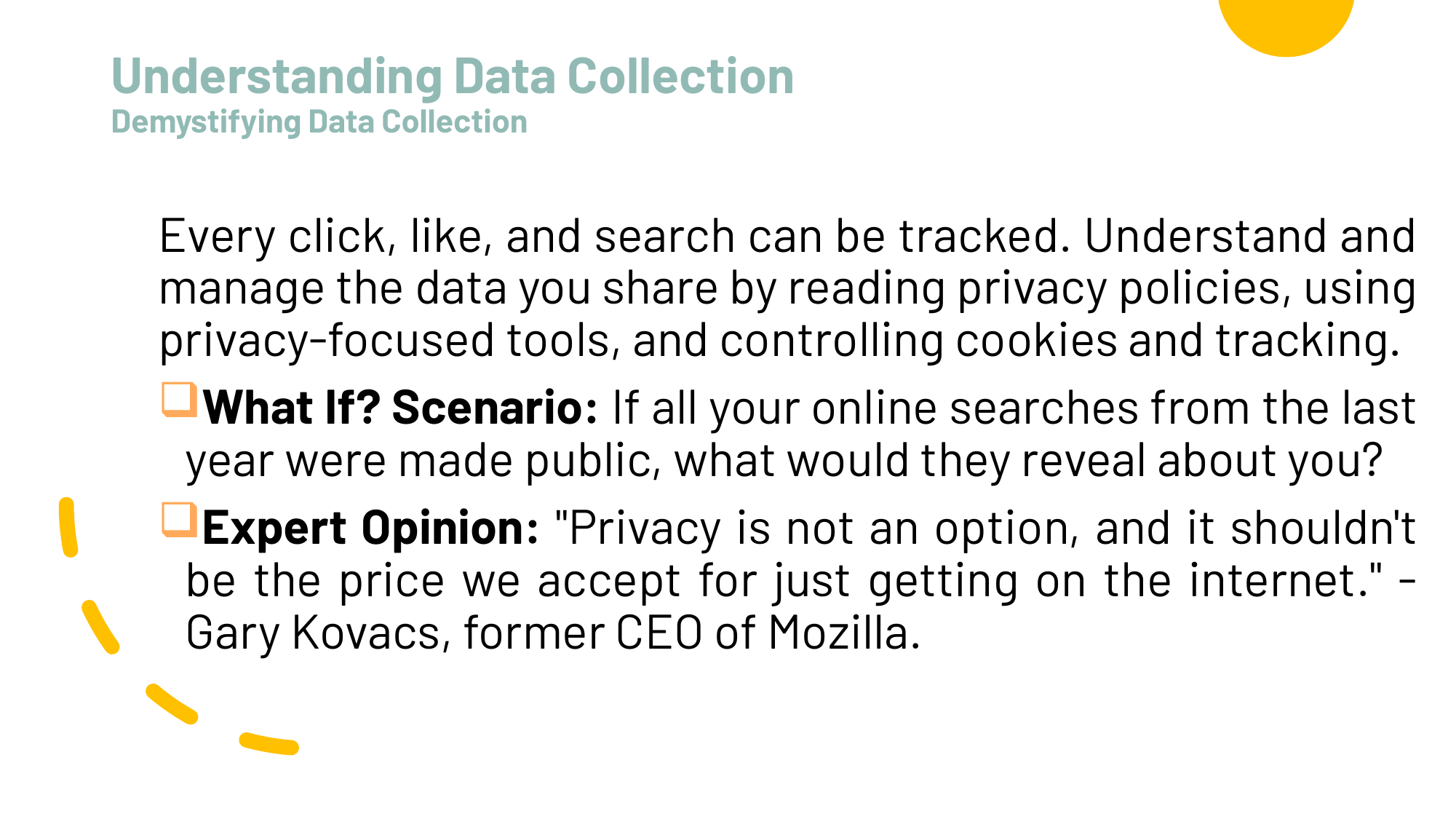

# Understanding Data Collection Demystifying Data Collection
Every click, like, and search can be tracked. Understand and manage the data you share by reading privacy policies, using privacy-focused tools, and controlling cookies and tracking.
What If? Scenario: If all your online searches from the last year were made public, what would they reveal about you?
Expert Opinion: "Privacy is not an option, and it shouldn't be the price we accept for just getting on the internet." - Gary Kovacs, former CEO of Mozilla.